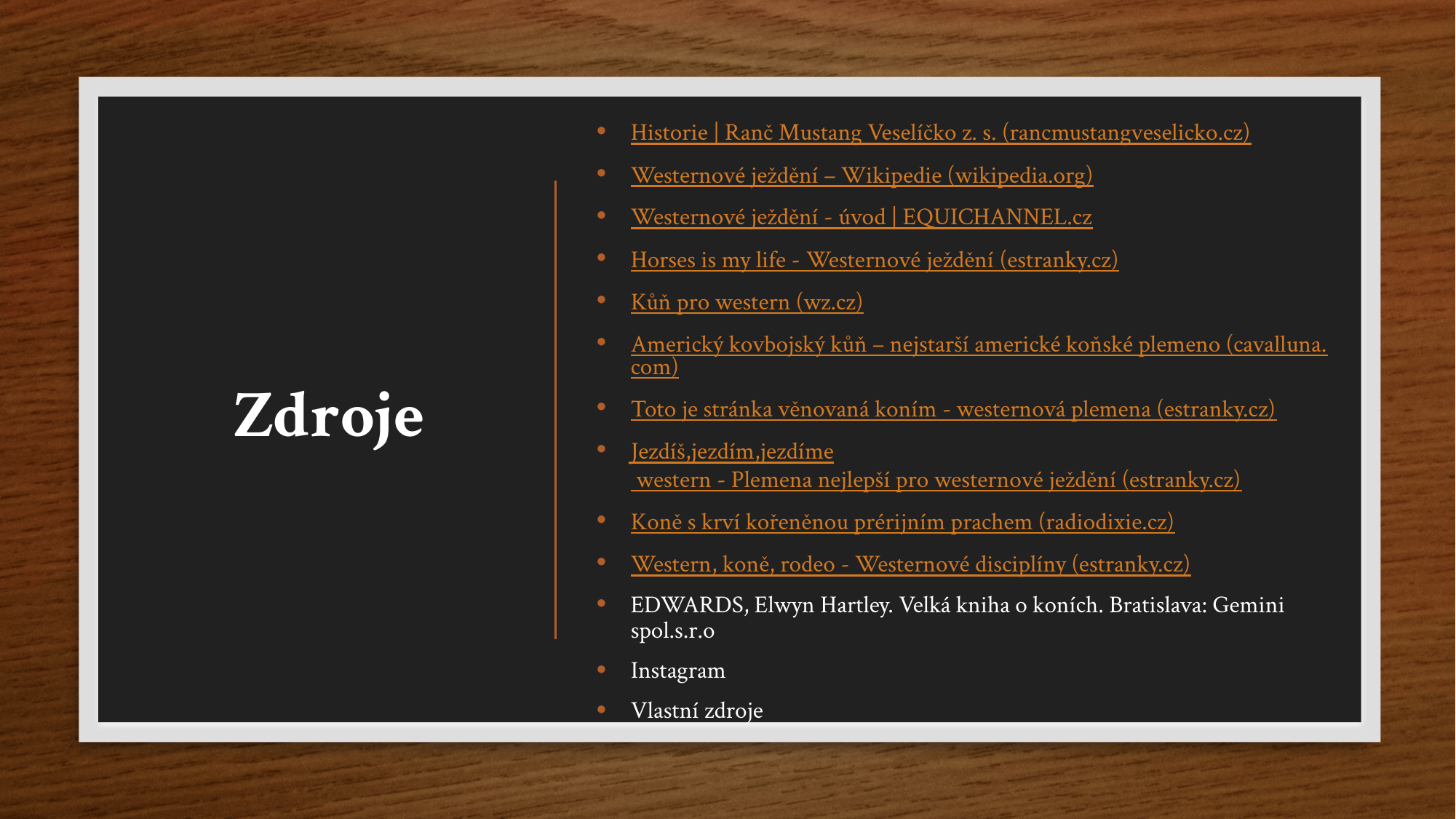

Historie | Ranč Mustang Veselíčko z. s. (rancmustangveselicko.cz)
Westernové ježdění – Wikipedie (wikipedia.org)
Westernové ježdění - úvod | EQUICHANNEL.cz
Horses is my life - Westernové ježdění (estranky.cz)
Kůň pro western (wz.cz)
Americký kovbojský kůň – nejstarší americké koňské plemeno (cavalluna.com)
Toto je stránka věnovaná koním - westernová plemena (estranky.cz)
Jezdíš,jezdím,jezdíme western - Plemena nejlepší pro westernové ježdění (estranky.cz)
Koně s krví kořeněnou prérijním prachem (radiodixie.cz)
Western, koně, rodeo - Westernové disciplíny (estranky.cz)
EDWARDS, Elwyn Hartley. Velká kniha o koních. Bratislava: Gemini spol.s.r.o
Instagram
Vlastní zdroje
# Zdroje